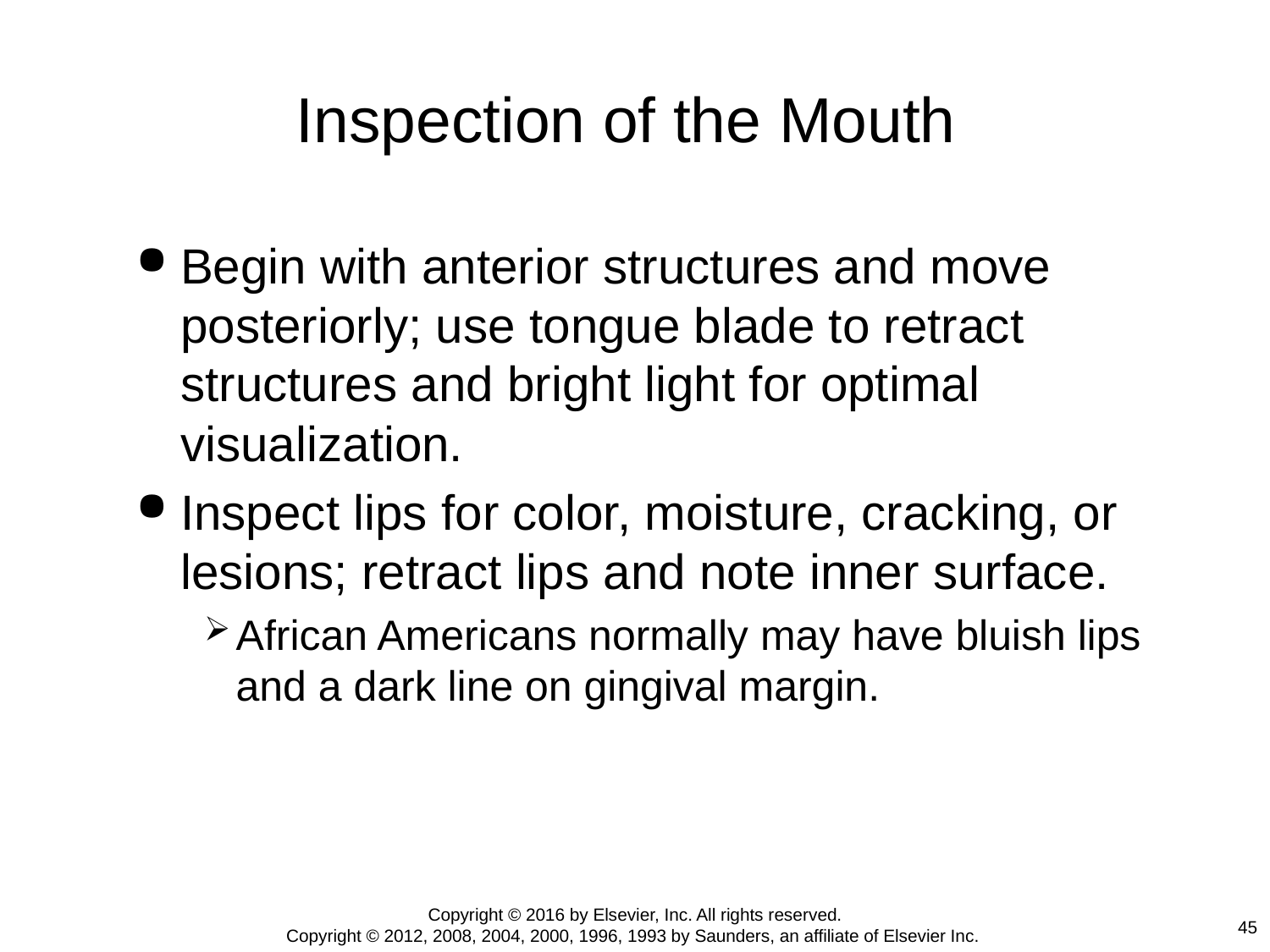

# Inspection of the Mouth
Begin with anterior structures and move posteriorly; use tongue blade to retract structures and bright light for optimal visualization.
Inspect lips for color, moisture, cracking, or lesions; retract lips and note inner surface.
African Americans normally may have bluish lips and a dark line on gingival margin.
Copyright © 2016 by Elsevier, Inc. All rights reserved.
Copyright © 2012, 2008, 2004, 2000, 1996, 1993 by Saunders, an affiliate of Elsevier Inc.
45